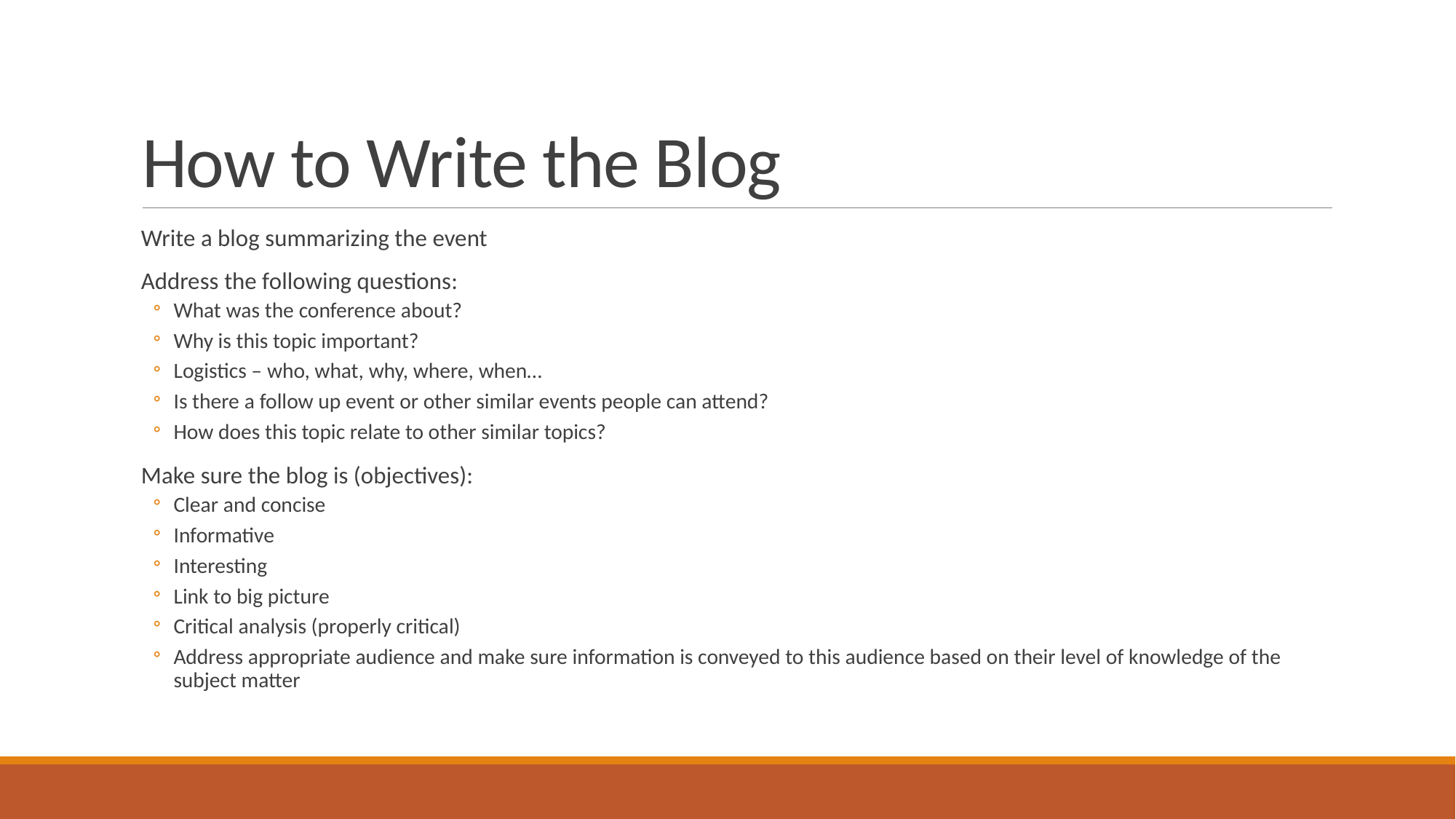

# How to Write the Blog
Write a blog summarizing the event
Address the following questions:
What was the conference about?
Why is this topic important?
Logistics – who, what, why, where, when…
Is there a follow up event or other similar events people can attend?
How does this topic relate to other similar topics?
Make sure the blog is (objectives):
Clear and concise
Informative
Interesting
Link to big picture
Critical analysis (properly critical)
Address appropriate audience and make sure information is conveyed to this audience based on their level of knowledge of the subject matter